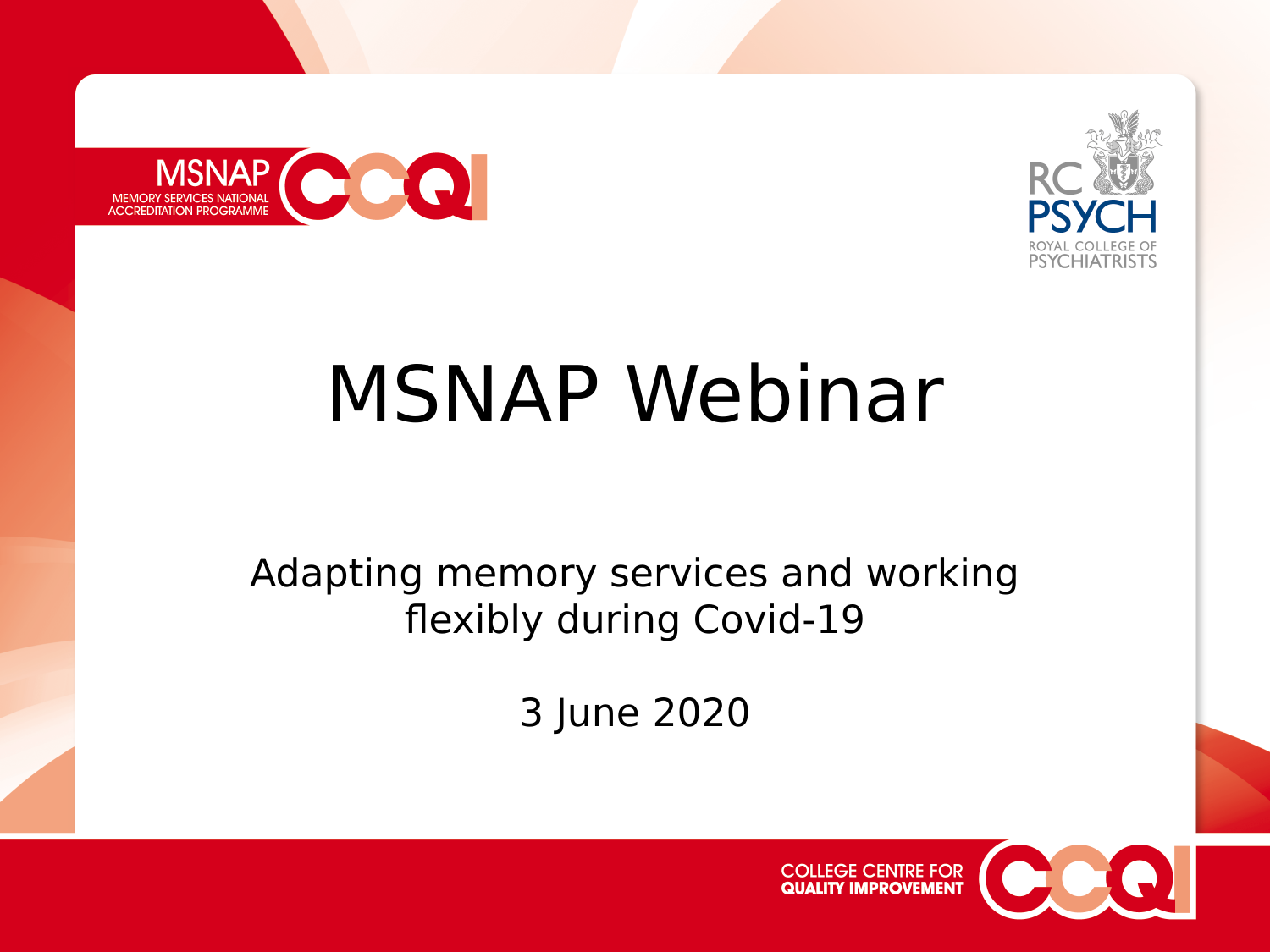

# MSNAP Webinar

Adapting memory services and working flexibly during Covid-19

3 June 2020